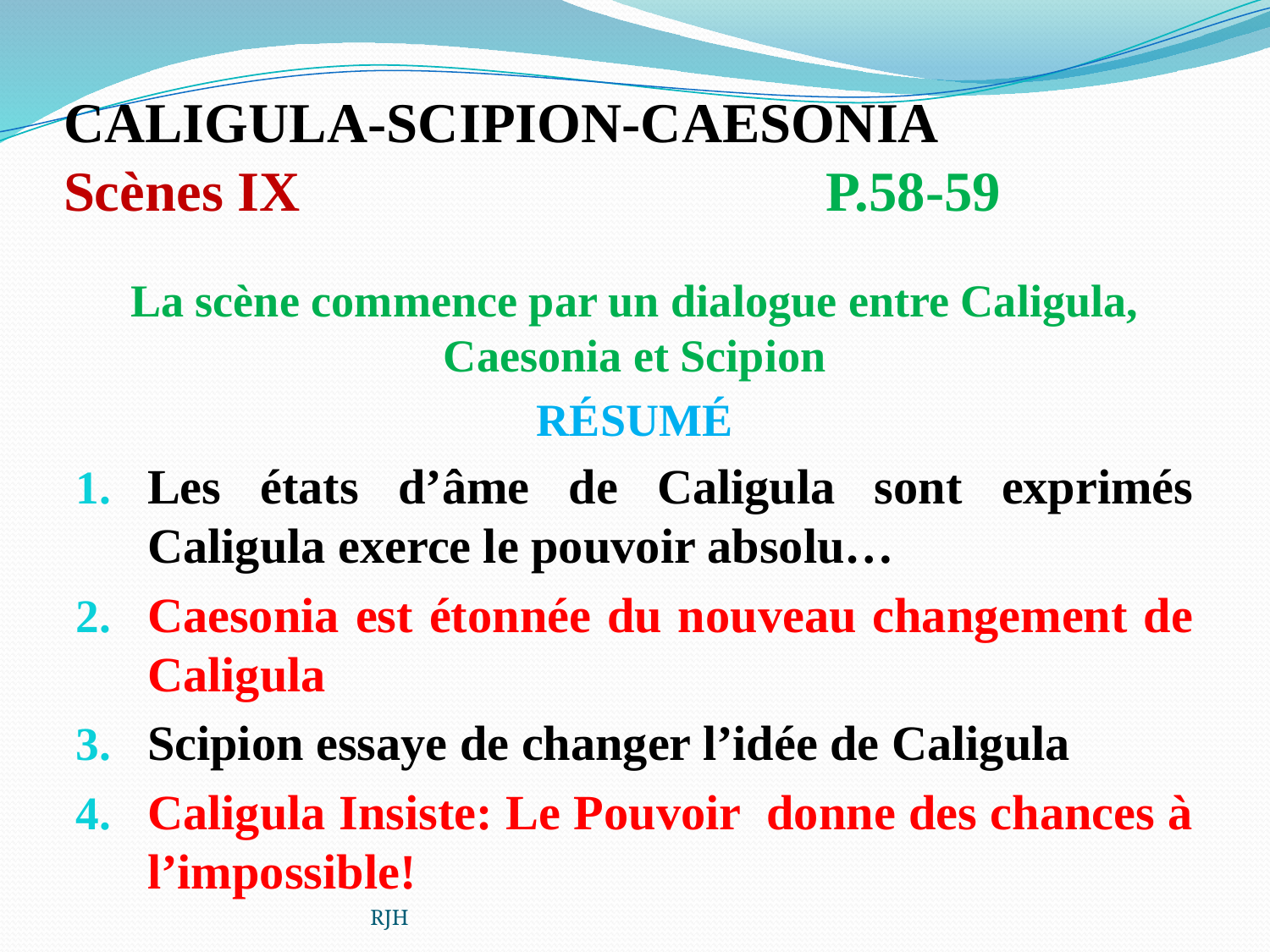

# CALIGULA-SCIPION-CAESONIA Scènes IX					P.58-59
La scène commence par un dialogue entre Caligula, Caesonia et Scipion
RÉSUMÉ
Les états d’âme de Caligula sont exprimés Caligula exerce le pouvoir absolu…
Caesonia est étonnée du nouveau changement de Caligula
Scipion essaye de changer l’idée de Caligula
Caligula Insiste: Le Pouvoir  donne des chances à l’impossible!

RJH